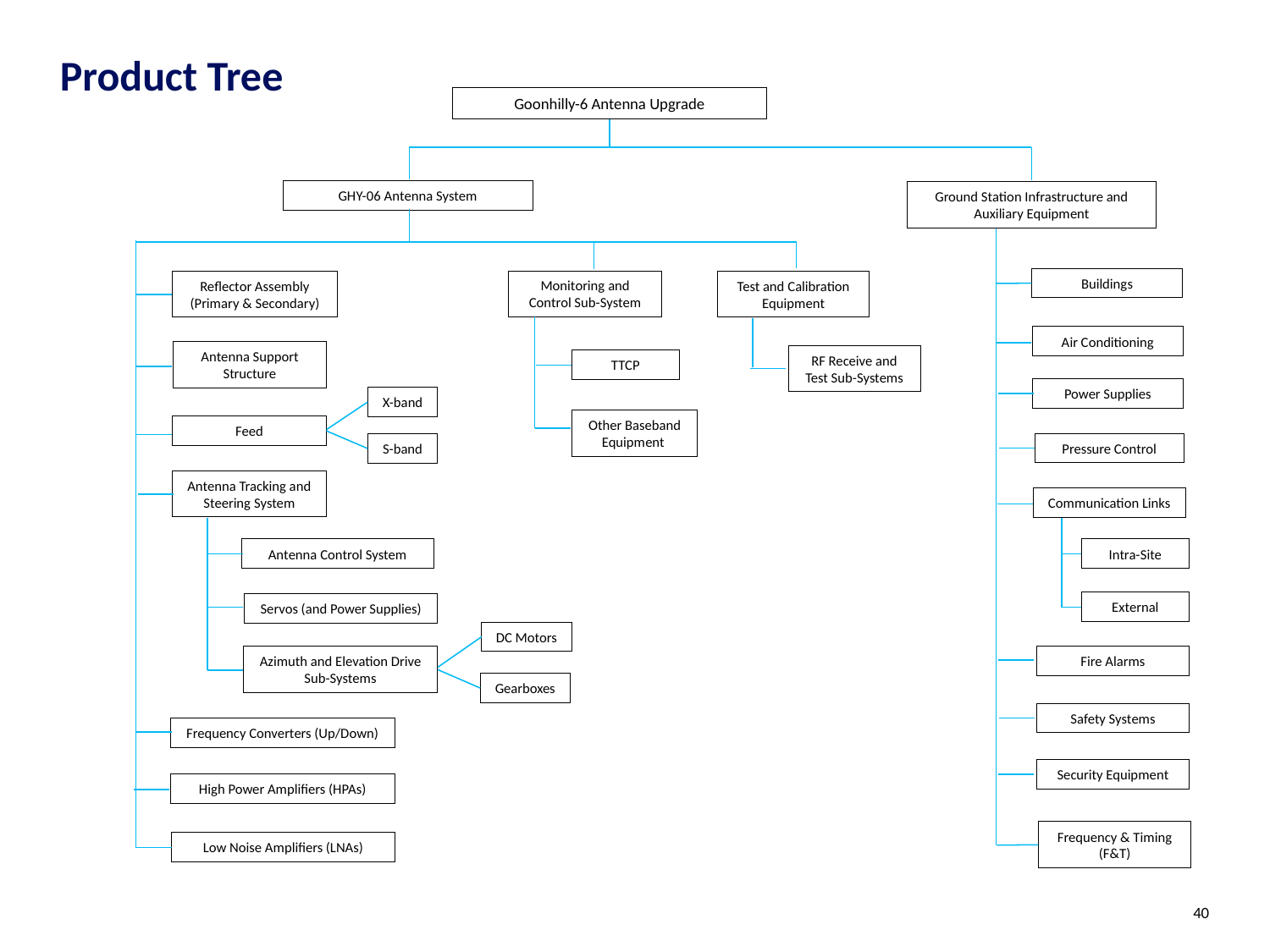

# Product Tree
Goonhilly-6 Antenna Upgrade
GHY-06 Antenna System
Ground Station Infrastructure and Auxiliary Equipment
Buildings
Monitoring and Control Sub-System
Reflector Assembly (Primary & Secondary)
Test and Calibration Equipment
Air Conditioning
Antenna Support Structure
RF Receive and Test Sub-Systems
Power Supplies
X-band
Feed
Pressure Control
Antenna Tracking and Steering System
Communication Links
Antenna Control System
Servos (and Power Supplies)
Azimuth and Elevation Drive Sub-Systems
Frequency Converters (Up/Down)
High Power Amplifiers (HPAs)
Low Noise Amplifiers (LNAs)
TTCP
Other Baseband Equipment
S-band
Intra-Site
External
DC Motors
Fire Alarms
Gearboxes
Safety Systems
Security Equipment
Frequency & Timing (F&T)
40